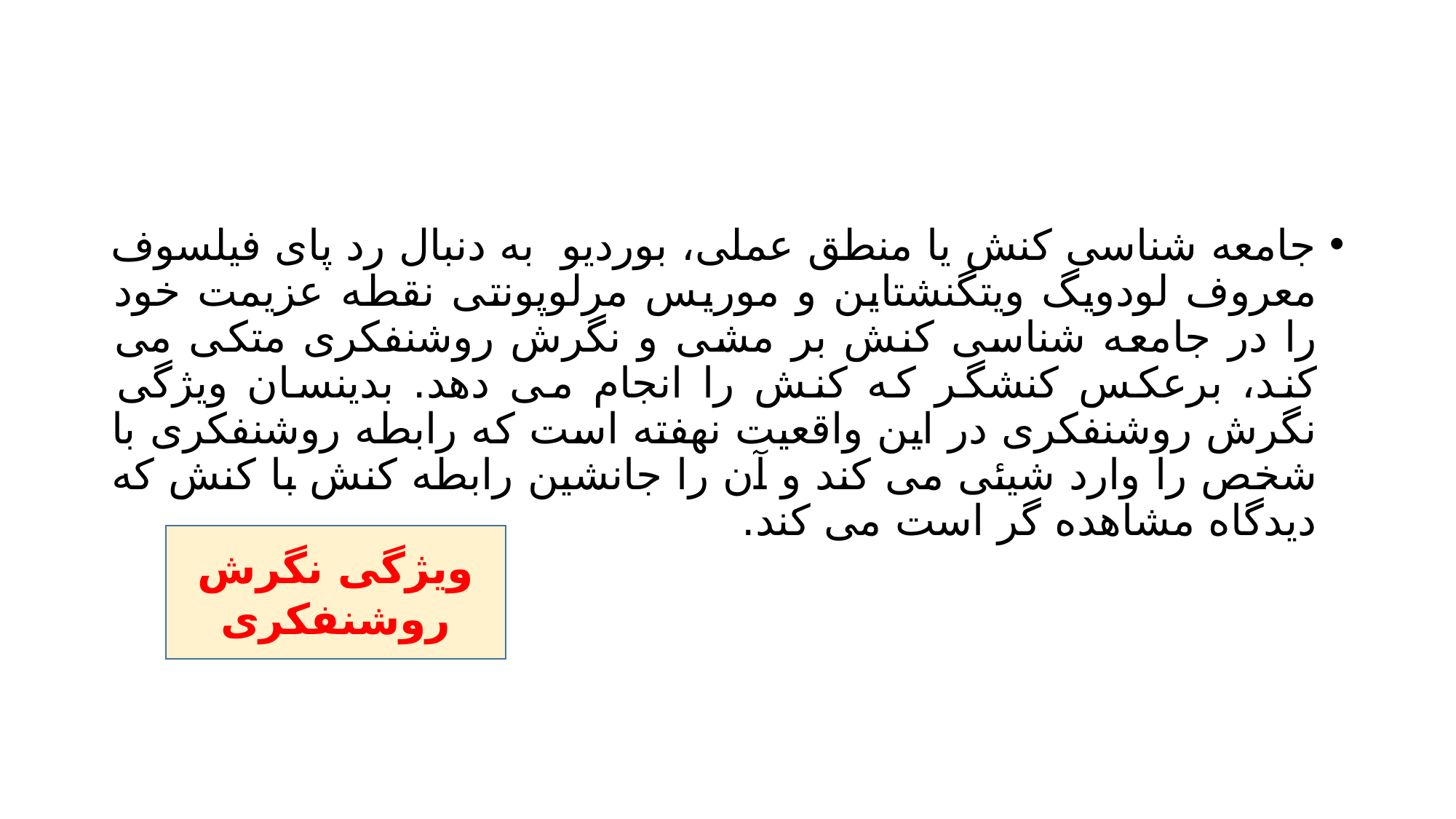

#
جامعه شناسی کنش یا منطق عملی، بوردیو  به دنبال رد پای فیلسوف معروف لودویگ ویتگنشتاین و موریس مرلوپونتی نقطه عزیمت خود را در جامعه شناسی کنش بر مشی و نگرش روشنفکری متکی می کند، برعکس کنشگر که کنش را انجام می دهد. بدینسان ویژگی نگرش روشنفکری در این واقعیت نهفته است که رابطه روشنفکری با شخص را وارد شیئی می کند و آن را جانشین رابطه کنش با کنش که دیدگاه مشاهده گر است می کند.
ویژگی نگرش روشنفکری